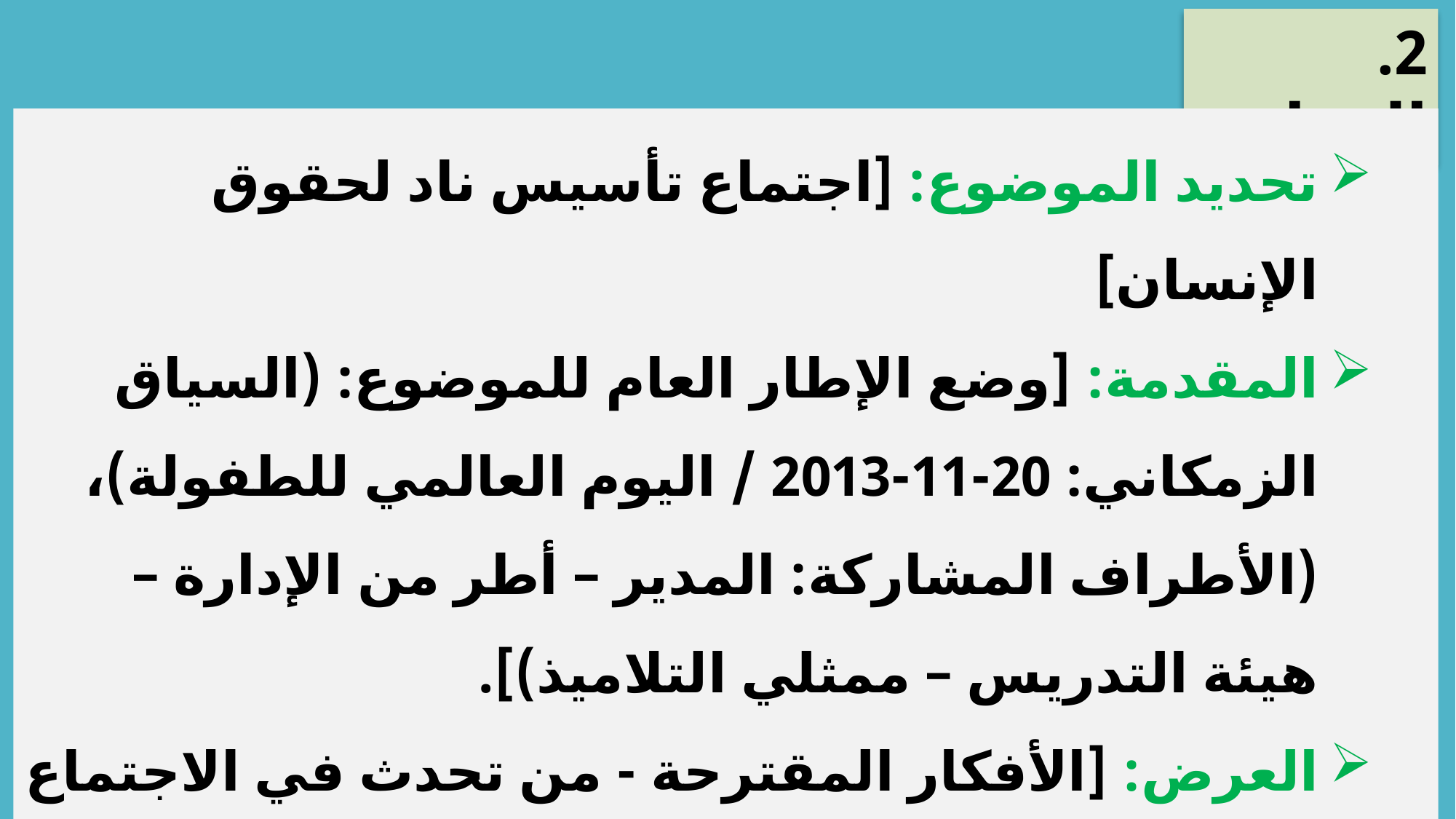

2. الموارد:
تحديد الموضوع: [اجتماع تأسيس ناد لحقوق الإنسان]
المقدمة: [وضع الإطار العام للموضوع: (السياق الزمكاني: 20-11-2013 / اليوم العالمي للطفولة)، (الأطراف المشاركة: المدير – أطر من الإدارة – هيئة التدريس – ممثلي التلاميذ)].
العرض: [الأفكار المقترحة - من تحدث في الاجتماع – القرارات المتخذة...]
الخاتمة: [تقديم النتائج المتوصل إليها].